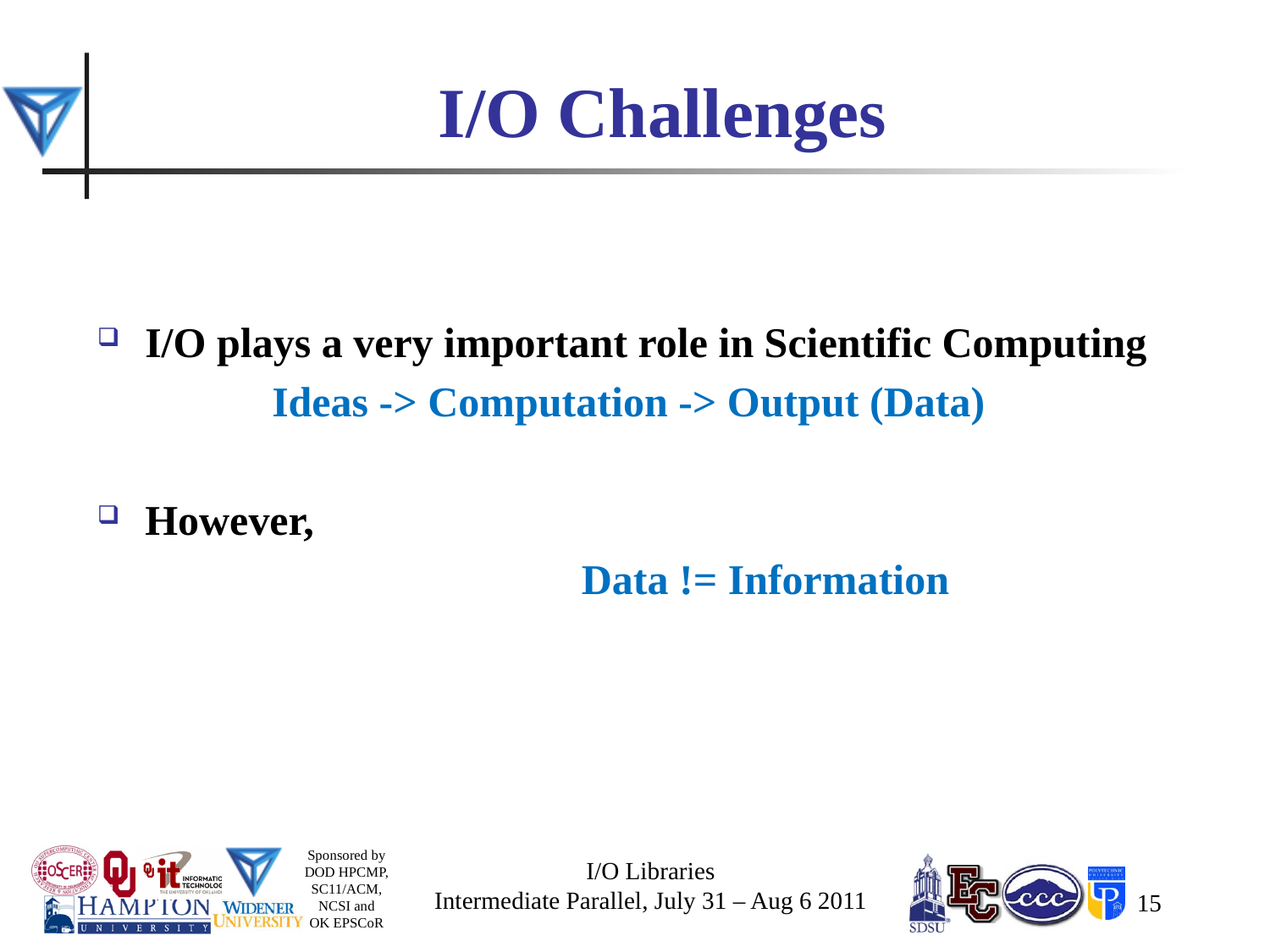

# I/O Challenges

I/O plays a very important role in Scientific Computing
		Ideas -> Computation -> Output (Data)

However,
				Data != Information

I/O Libraries
Intermediate Parallel, July 31 – Aug 6 2011
15